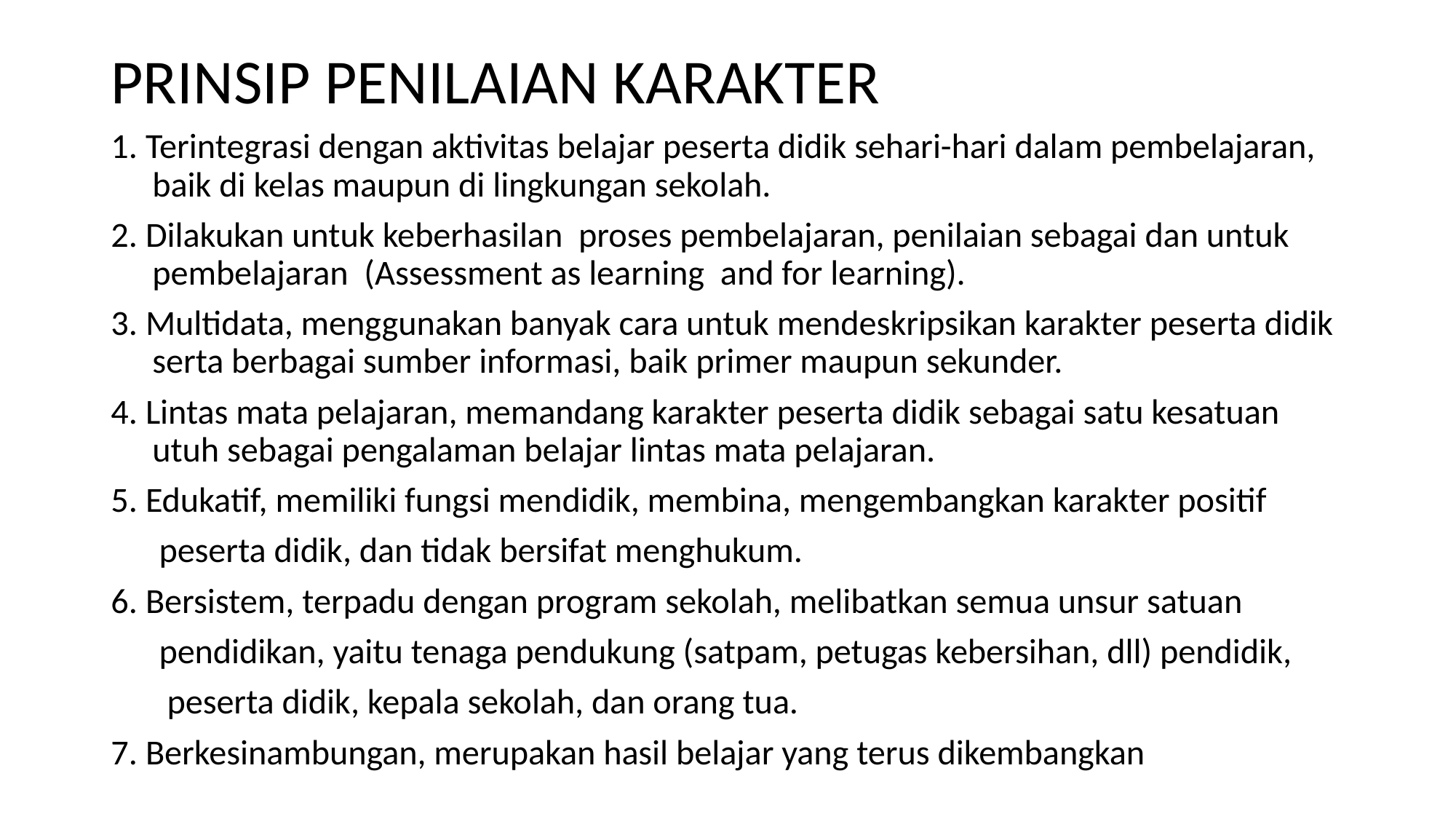

# PRINSIP PENILAIAN KARAKTER
1. Terintegrasi dengan aktivitas belajar peserta didik sehari-hari dalam pembelajaran, baik di kelas maupun di lingkungan sekolah.
2. Dilakukan untuk keberhasilan  proses pembelajaran, penilaian sebagai dan untuk pembelajaran  (Assessment as learning  and for learning).
3. Multidata, menggunakan banyak cara untuk mendeskripsikan karakter peserta didik serta berbagai sumber informasi, baik primer maupun sekunder.
4. Lintas mata pelajaran, memandang karakter peserta didik sebagai satu kesatuan utuh sebagai pengalaman belajar lintas mata pelajaran.
5. Edukatif, memiliki fungsi mendidik, membina, mengembangkan karakter positif
      peserta didik, dan tidak bersifat menghukum.
6. Bersistem, terpadu dengan program sekolah, melibatkan semua unsur satuan
      pendidikan, yaitu tenaga pendukung (satpam, petugas kebersihan, dll) pendidik,
       peserta didik, kepala sekolah, dan orang tua.
7. Berkesinambungan, merupakan hasil belajar yang terus dikembangkan